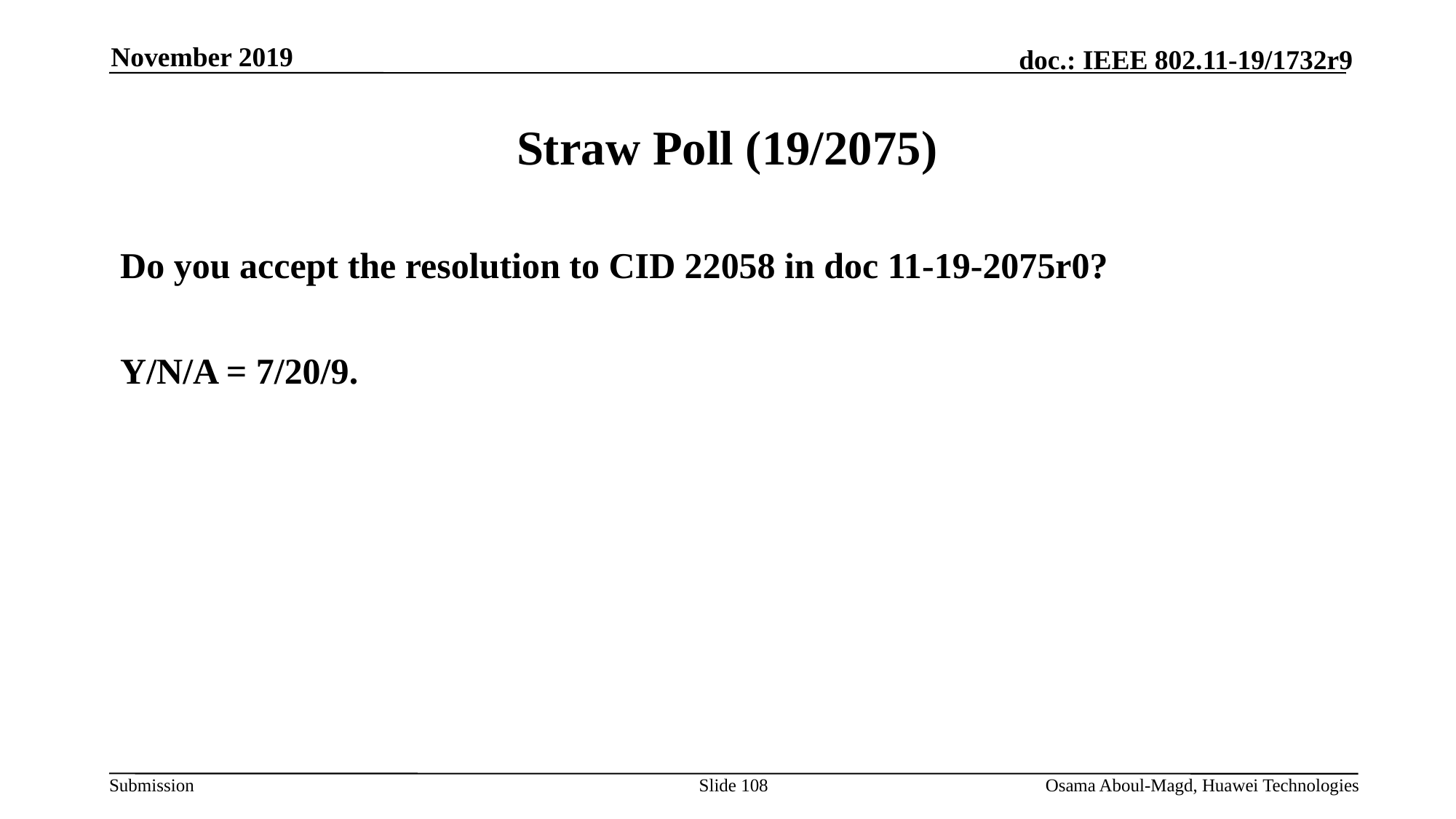

November 2019
# Straw Poll (19/2075)
Do you accept the resolution to CID 22058 in doc 11-19-2075r0?

Y/N/A = 7/20/9.

Slide 108
Osama Aboul-Magd, Huawei Technologies